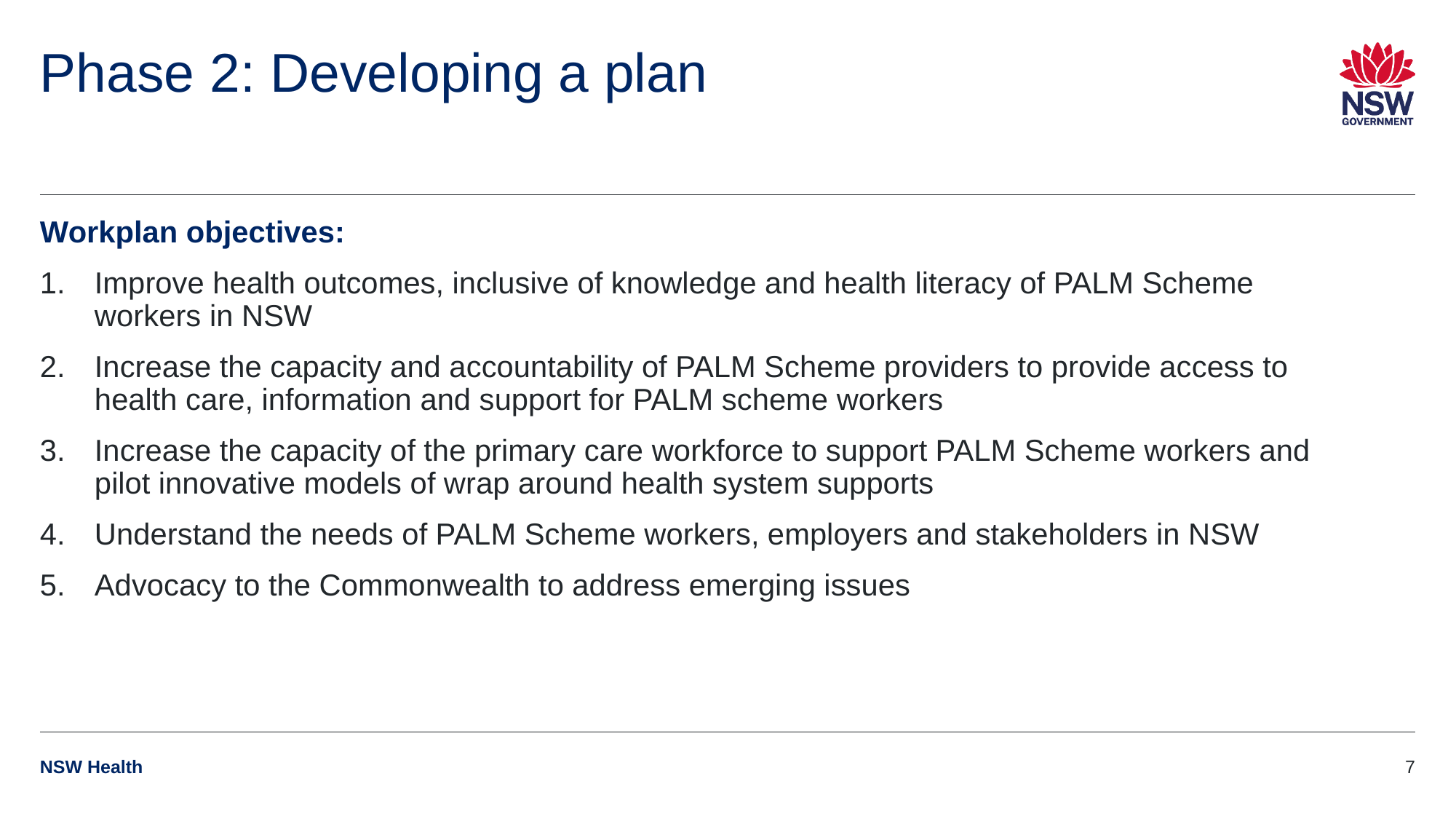

Phase 2: Developing a plan
Workplan objectives:​​
Improve health outcomes, inclusive of knowledge and health literacy of PALM Scheme   workers in NSW​​
Increase the capacity and accountability of PALM Scheme providers to provide access to health care, information and support for PALM scheme workers​​
Increase the capacity of the primary care workforce to support PALM Scheme workers and pilot innovative models of wrap around health system supports​​
Understand the needs of PALM Scheme workers, employers and stakeholders in NSW​​
Advocacy to the Commonwealth to address emerging issues​​

NSW Health
7